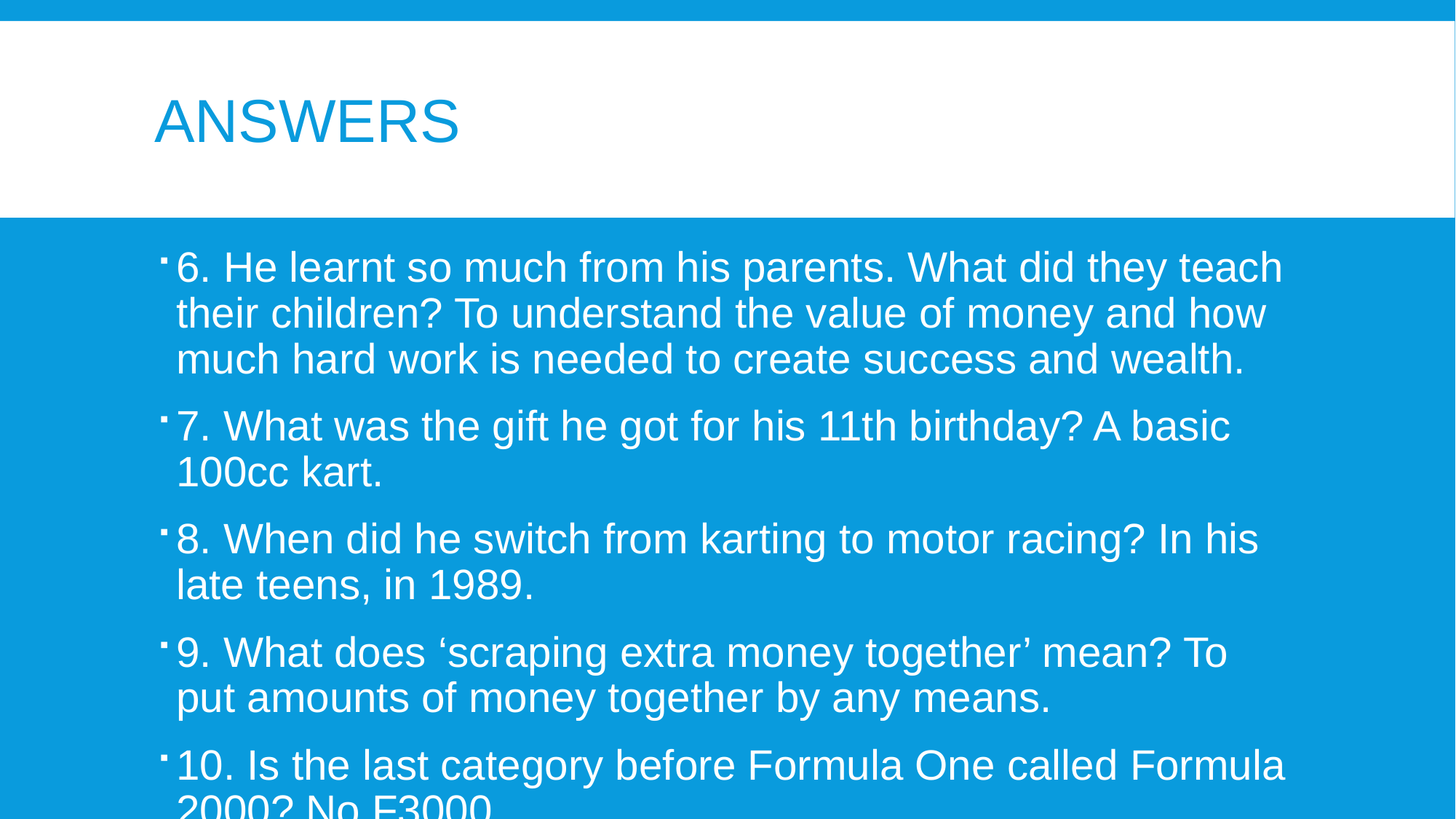

# Answers
6. He learnt so much from his parents. What did they teach their children? To understand the value of money and how much hard work is needed to create success and wealth.
7. What was the gift he got for his 11th birthday? A basic 100cc kart.
8. When did he switch from karting to motor racing? In his late teens, in 1989.
9. What does ‘scraping extra money together’ mean? To put amounts of money together by any means.
10. Is the last category before Formula One called Formula 2000? No F3000.